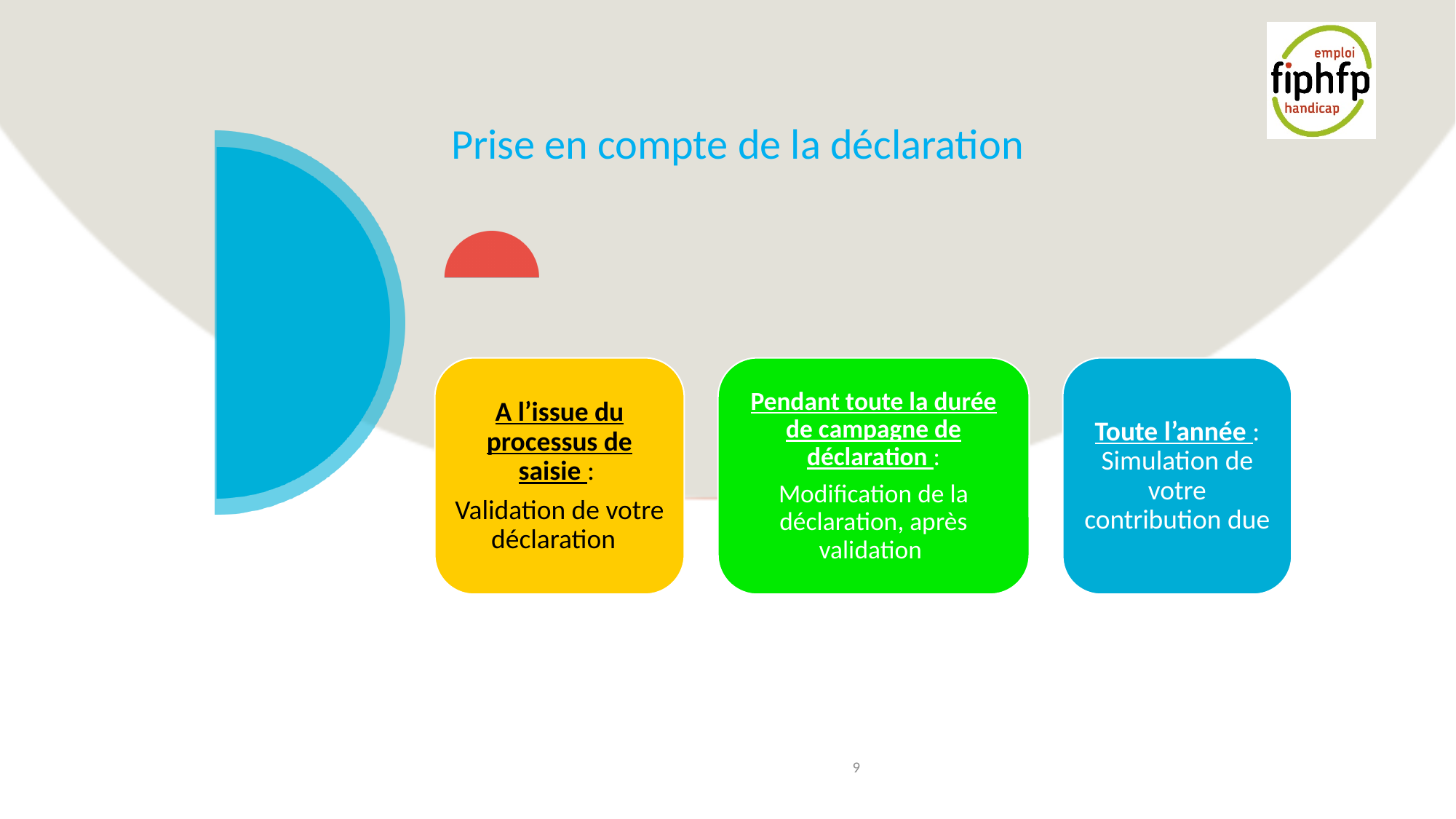

# Prise en compte de la déclaration

A l’issue du processus de saisie :
Validation de votre déclaration

Pendant toute la durée de campagne de déclaration :
Modification de la déclaration, après validation

Toute l’année : Simulation de votre contribution due
9